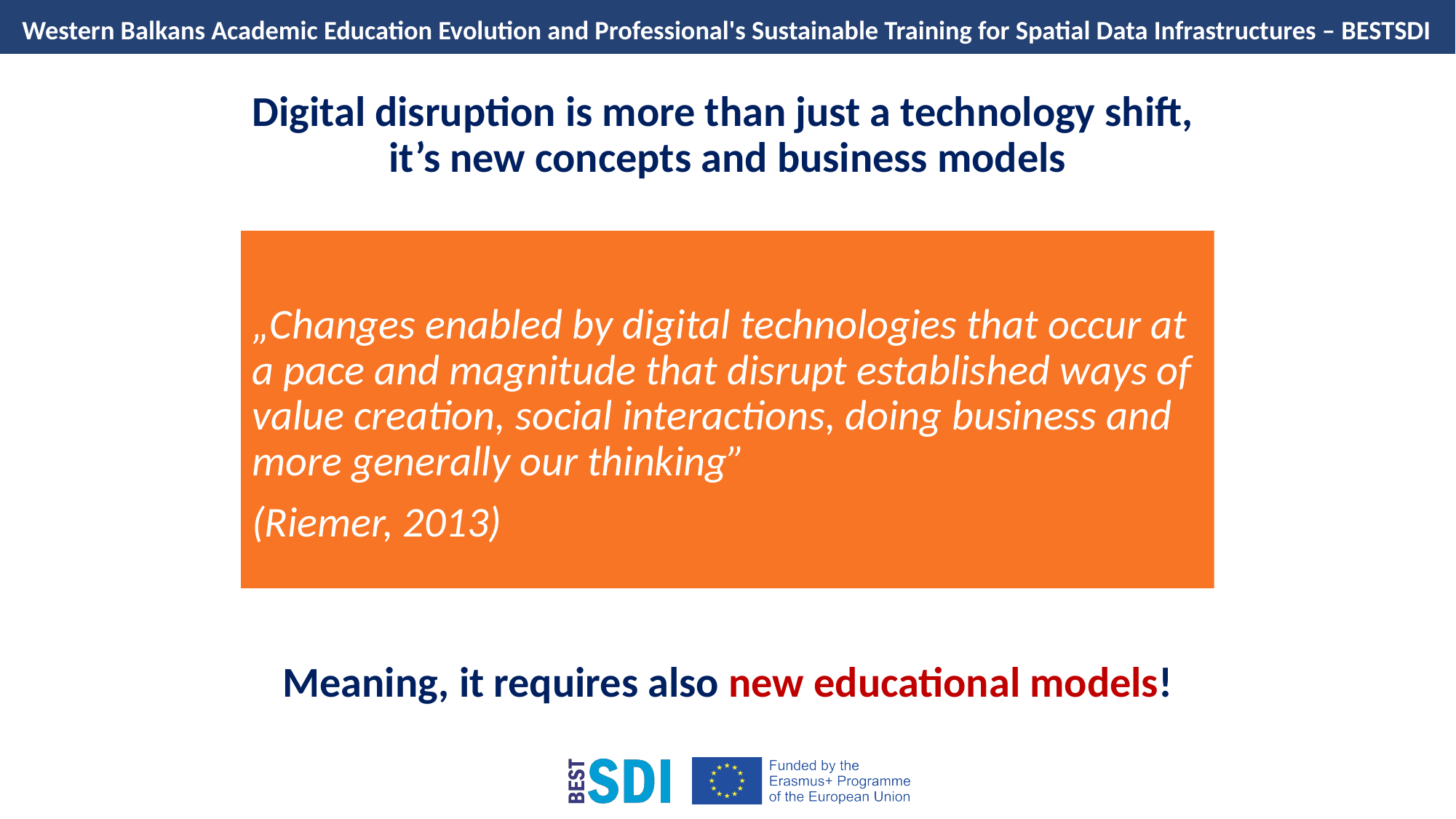

# Digital disruption is more than just a technology shift, it’s new concepts and business models

„Changes enabled by digital technologies that occur at a pace and magnitude that disrupt established ways of value creation, social interactions, doing business and more generally our thinking”
(Riemer, 2013)
Meaning, it requires also new educational models!